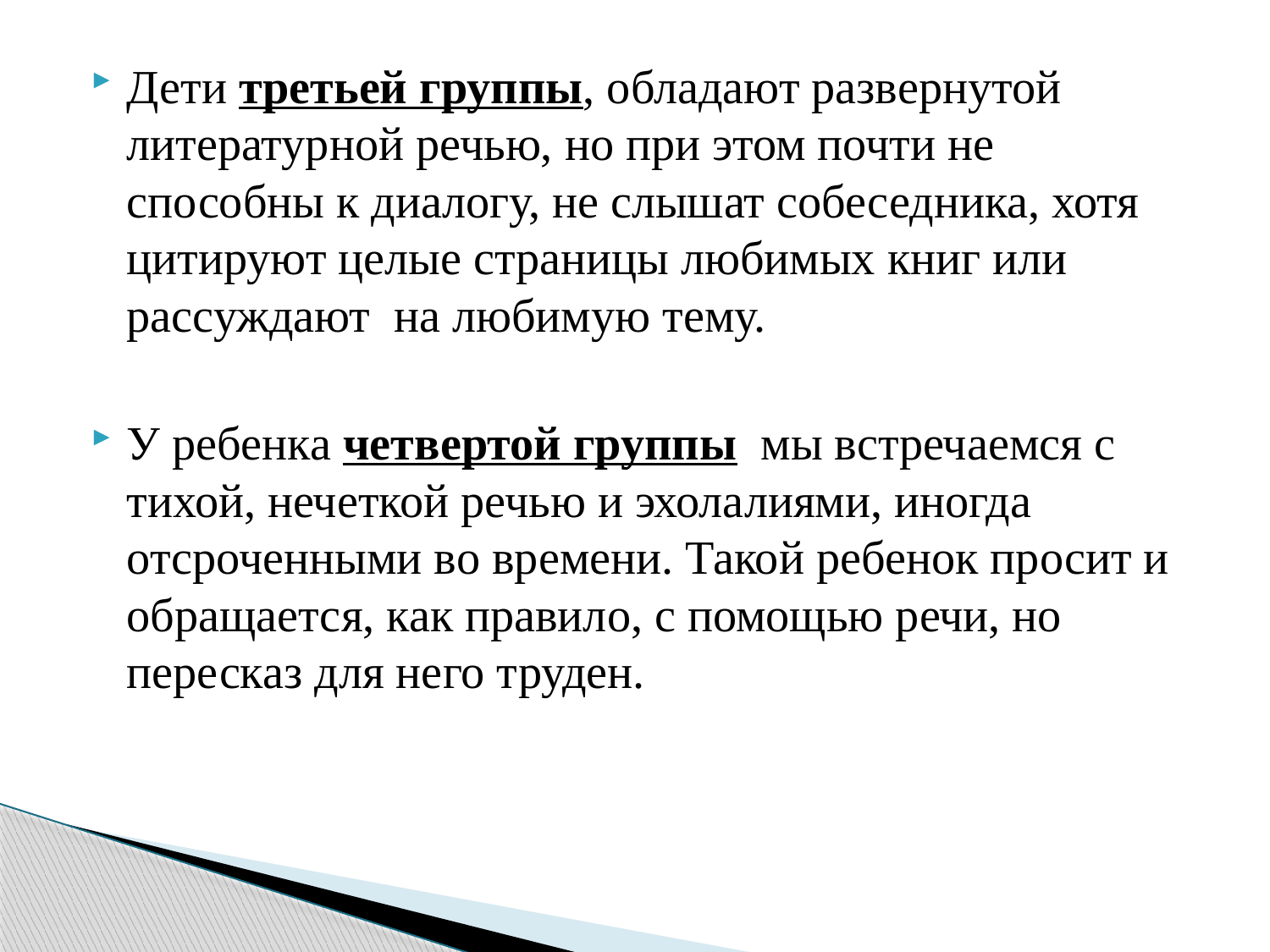

Дети третьей группы, обладают развернутой литературной речью, но при этом почти не способны к диалогу, не слышат собеседника, хотя цитируют целые страницы любимых книг или рассуждают  на любимую тему.

У ребенка четвертой группы  мы встречаемся с тихой, нечеткой речью и эхолалиями, иногда отсроченными во времени. Такой ребенок просит и обращается, как правило, с помощью речи, но пересказ для него труден.